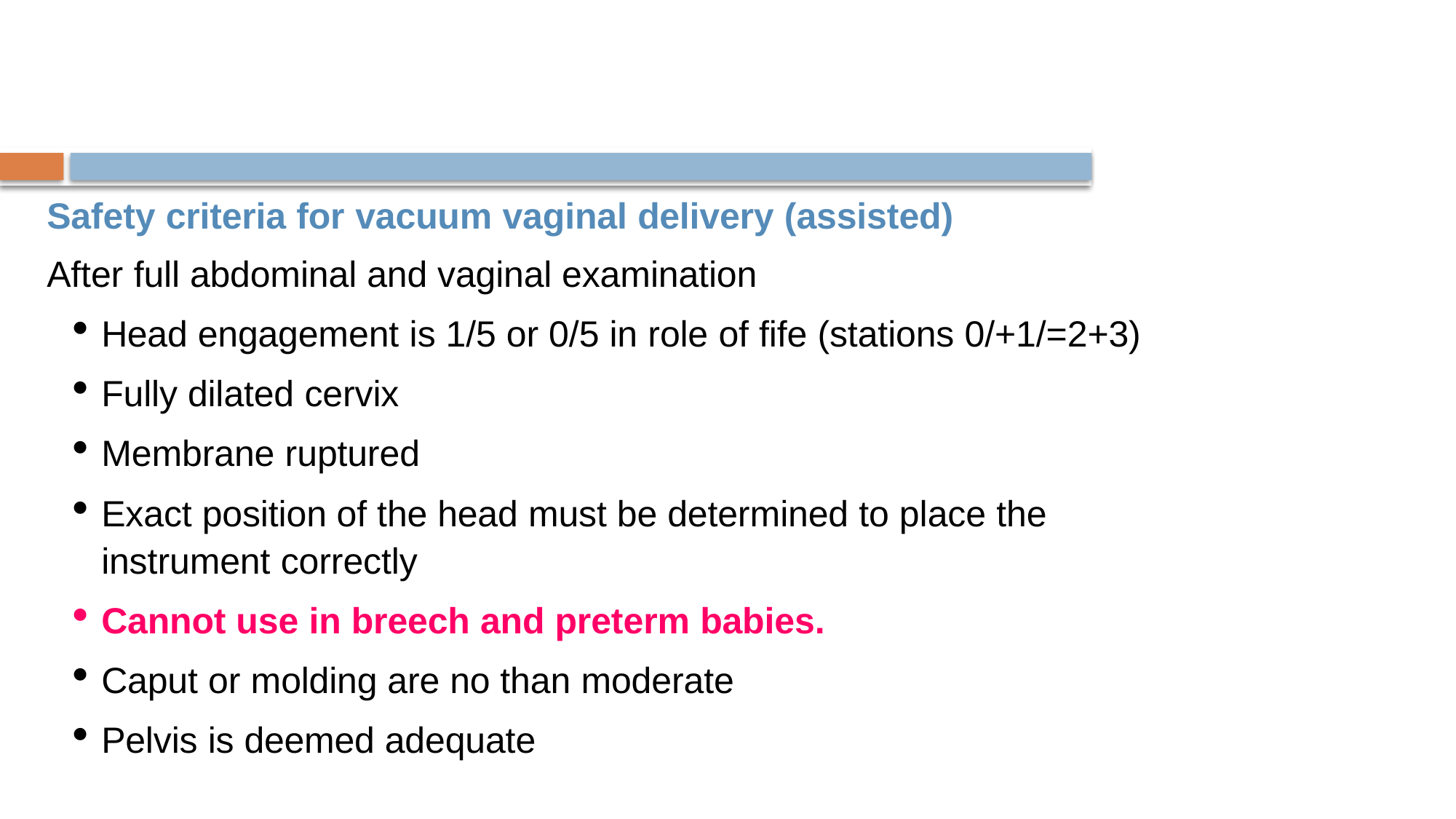

Safety criteria for vacuum vaginal delivery (assisted)
After full abdominal and vaginal examination
Head engagement is 1/5 or 0/5 in role of fife (stations 0/+1/=2+3)
Fully dilated cervix
Membrane ruptured
Exact position of the head must be determined to place the  instrument correctly
Cannot use in breech and preterm babies.
Caput or molding are no than moderate
Pelvis is deemed adequate